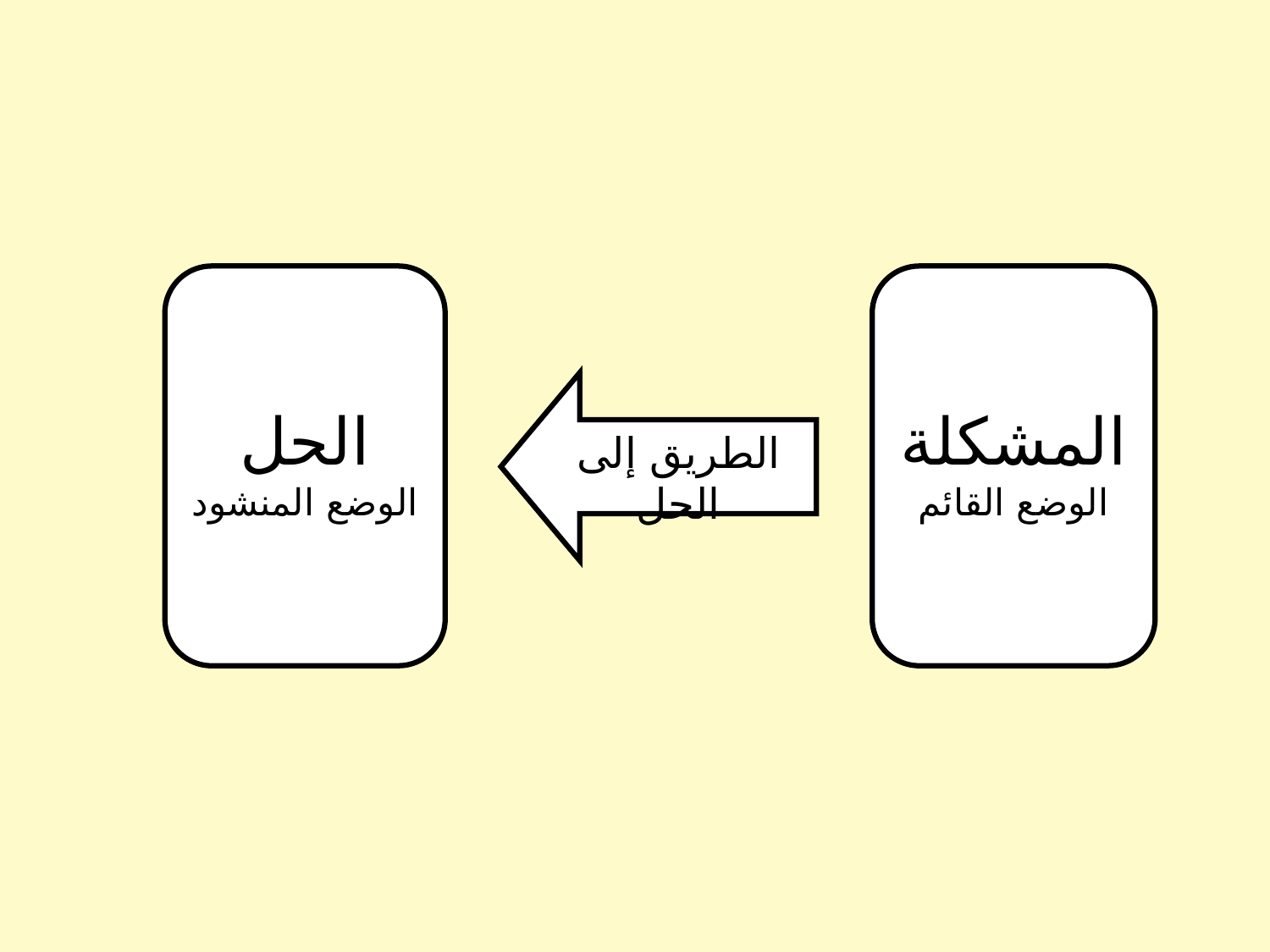

الحل
الوضع المنشود

المشكلة
الوضع القائم
الطريق إلى الحل